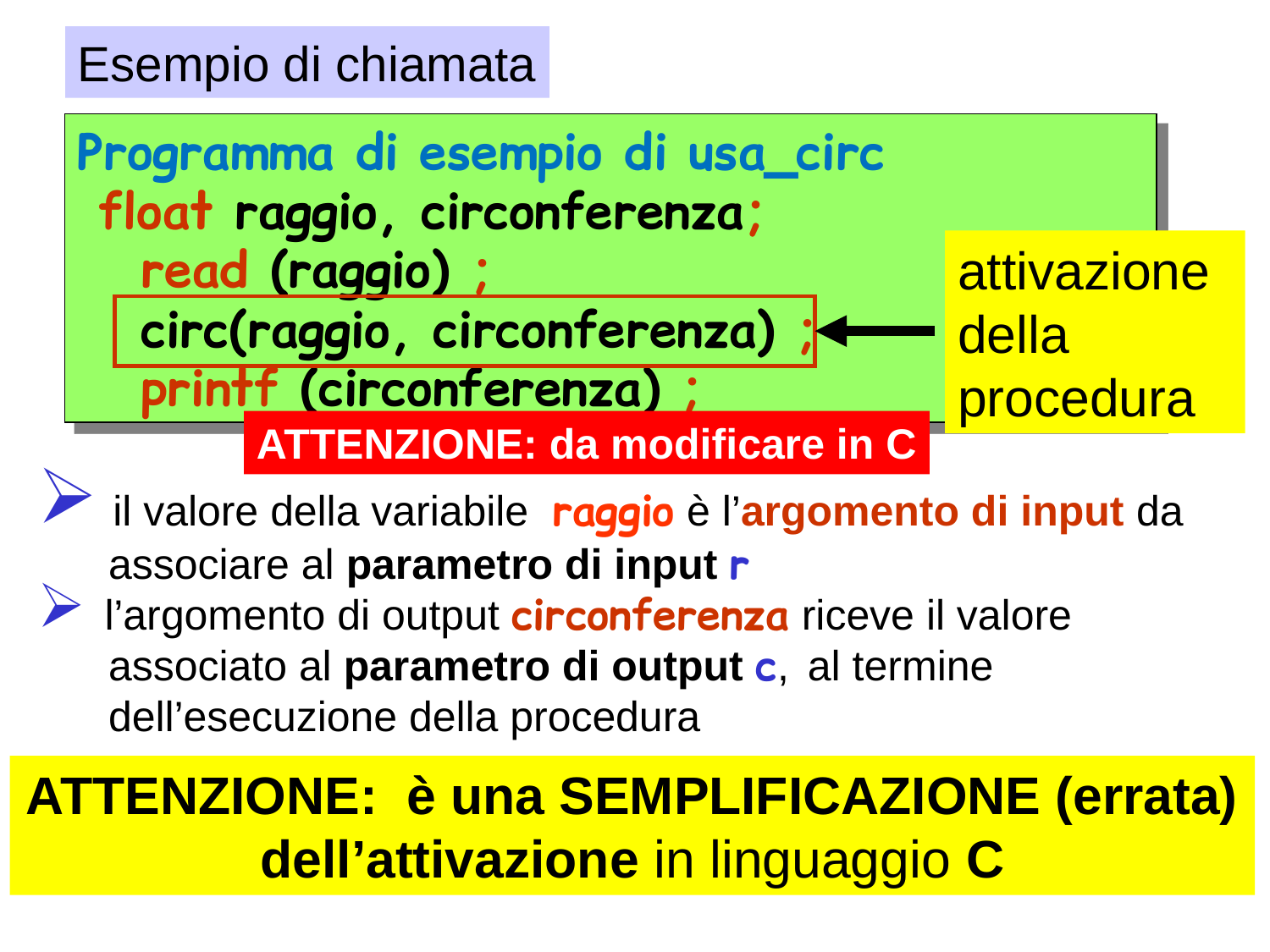

Esempio di chiamata
Programma di esempio di usa_circ
 float raggio, circonferenza;
   read (raggio) ;
   circ(raggio, circonferenza) ;
   printf (circonferenza) ;
attivazione della procedura

ATTENZIONE: da modificare in C
 il valore della variabile  raggio è l’argomento di input da
      associare al parametro di input r
 l’argomento di output circonferenza riceve il valore
      associato al parametro di output c, al termine
      dell’esecuzione della procedura
ATTENZIONE:  è una SEMPLIFICAZIONE (errata) dell’attivazione in linguaggio C